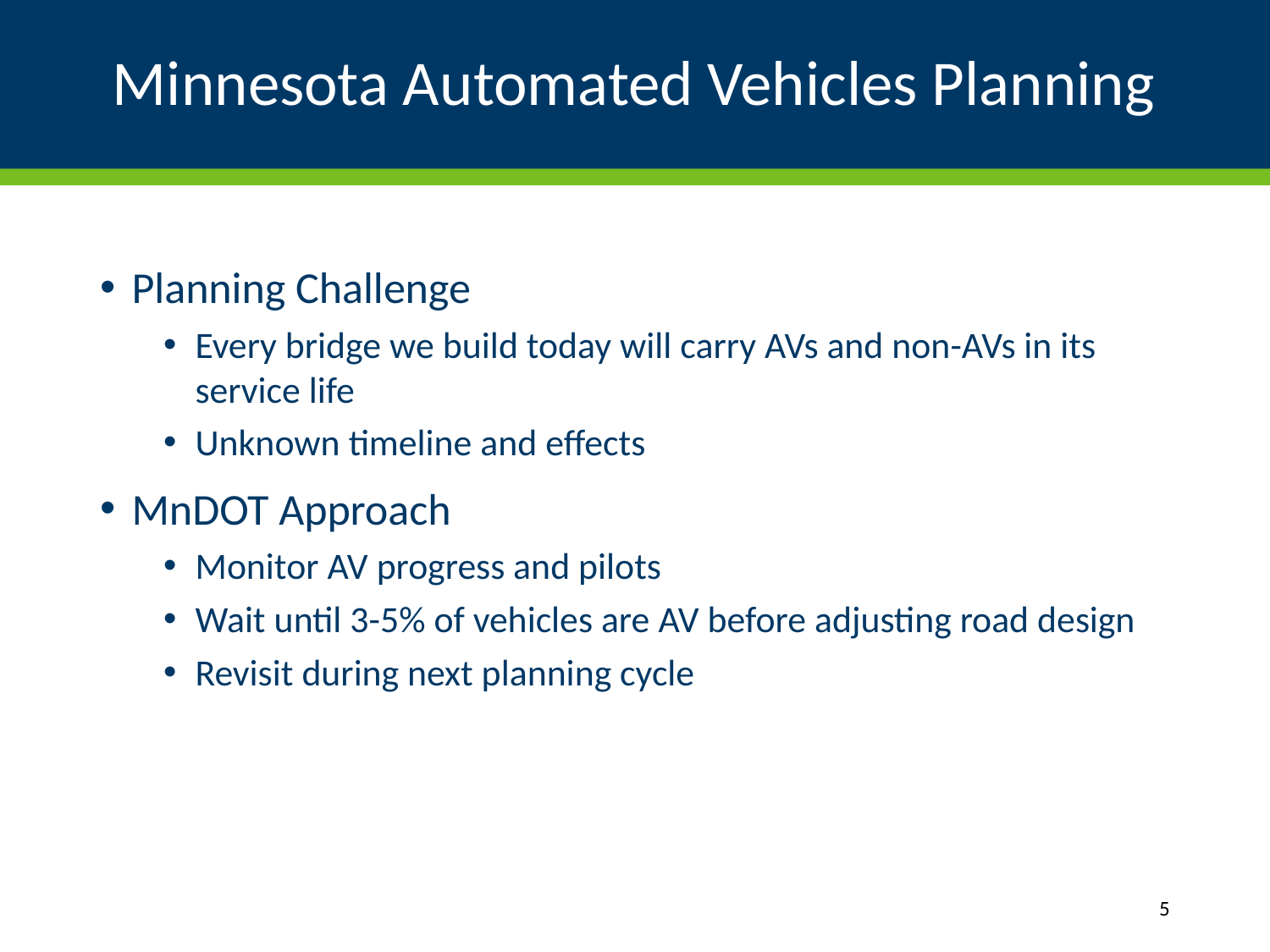

# Minnesota Automated Vehicles Planning
Planning Challenge
Every bridge we build today will carry AVs and non-AVs in its service life
Unknown timeline and effects
MnDOT Approach
Monitor AV progress and pilots
Wait until 3-5% of vehicles are AV before adjusting road design
Revisit during next planning cycle
5